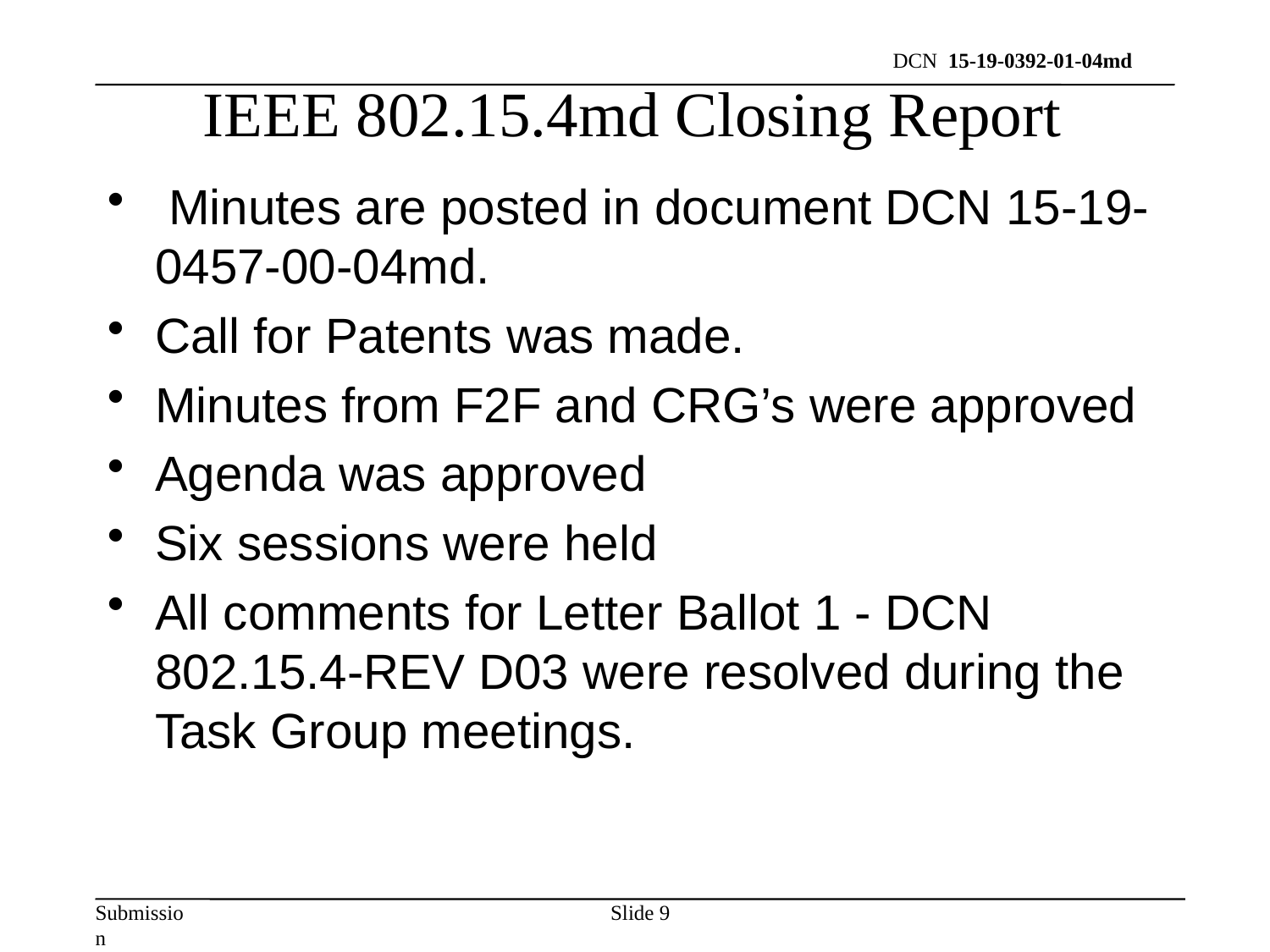

IEEE 802.15.4md Closing Report
 Minutes are posted in document DCN 15-19-0457-00-04md.
Call for Patents was made.
Minutes from F2F and CRG’s were approved
Agenda was approved
Six sessions were held
All comments for Letter Ballot 1 - DCN 802.15.4-REV D03 were resolved during the Task Group meetings.

Slide 9